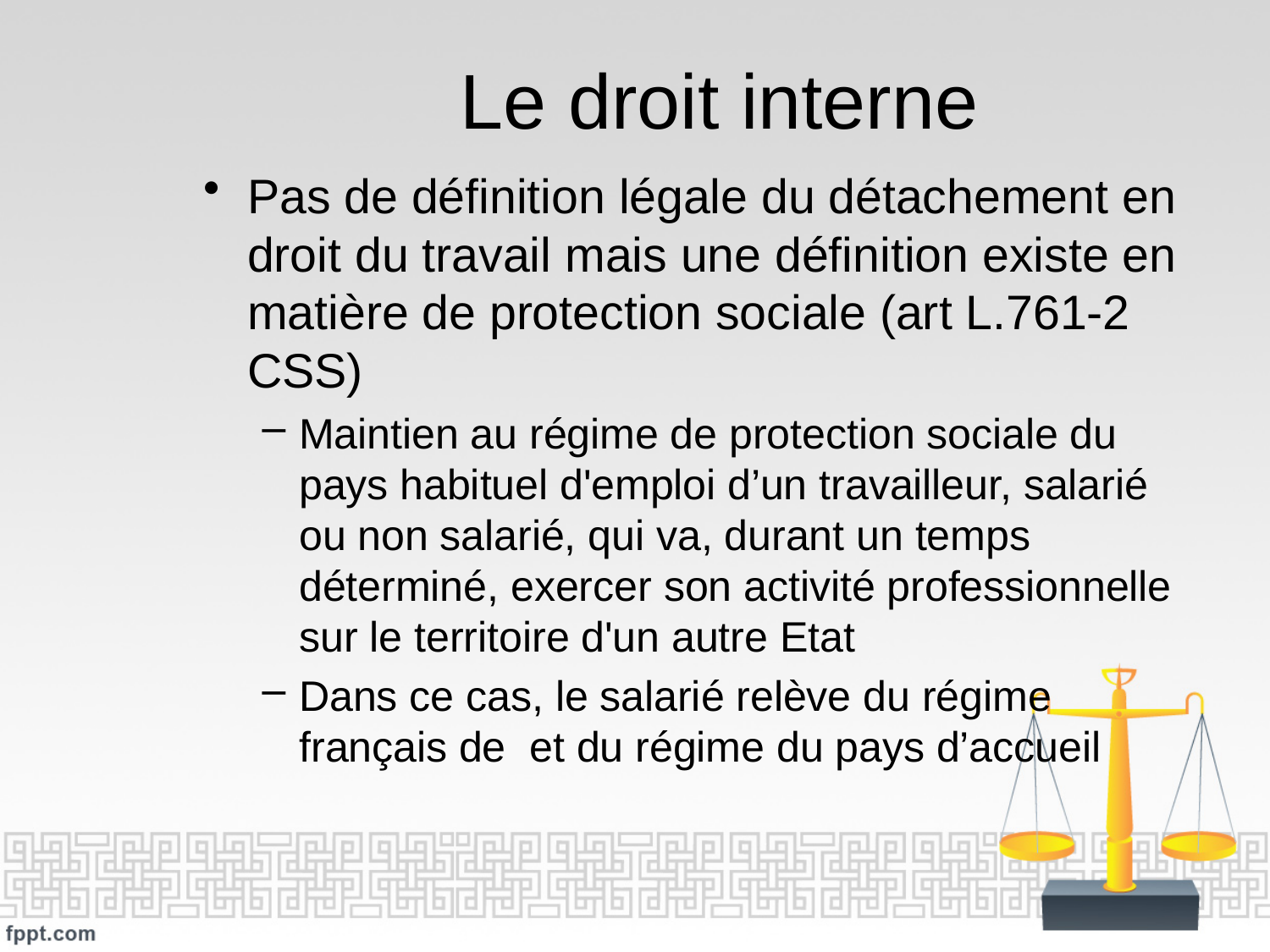

# Le droit interne
Pas de définition légale du détachement en droit du travail mais une définition existe en matière de protection sociale (art L.761-2 CSS)
Maintien au régime de protection sociale du pays habituel d'emploi d’un travailleur, salarié ou non salarié, qui va, durant un temps déterminé, exercer son activité professionnelle sur le territoire d'un autre Etat
Dans ce cas, le salarié relève du régime français de  et du régime du pays d’accueil